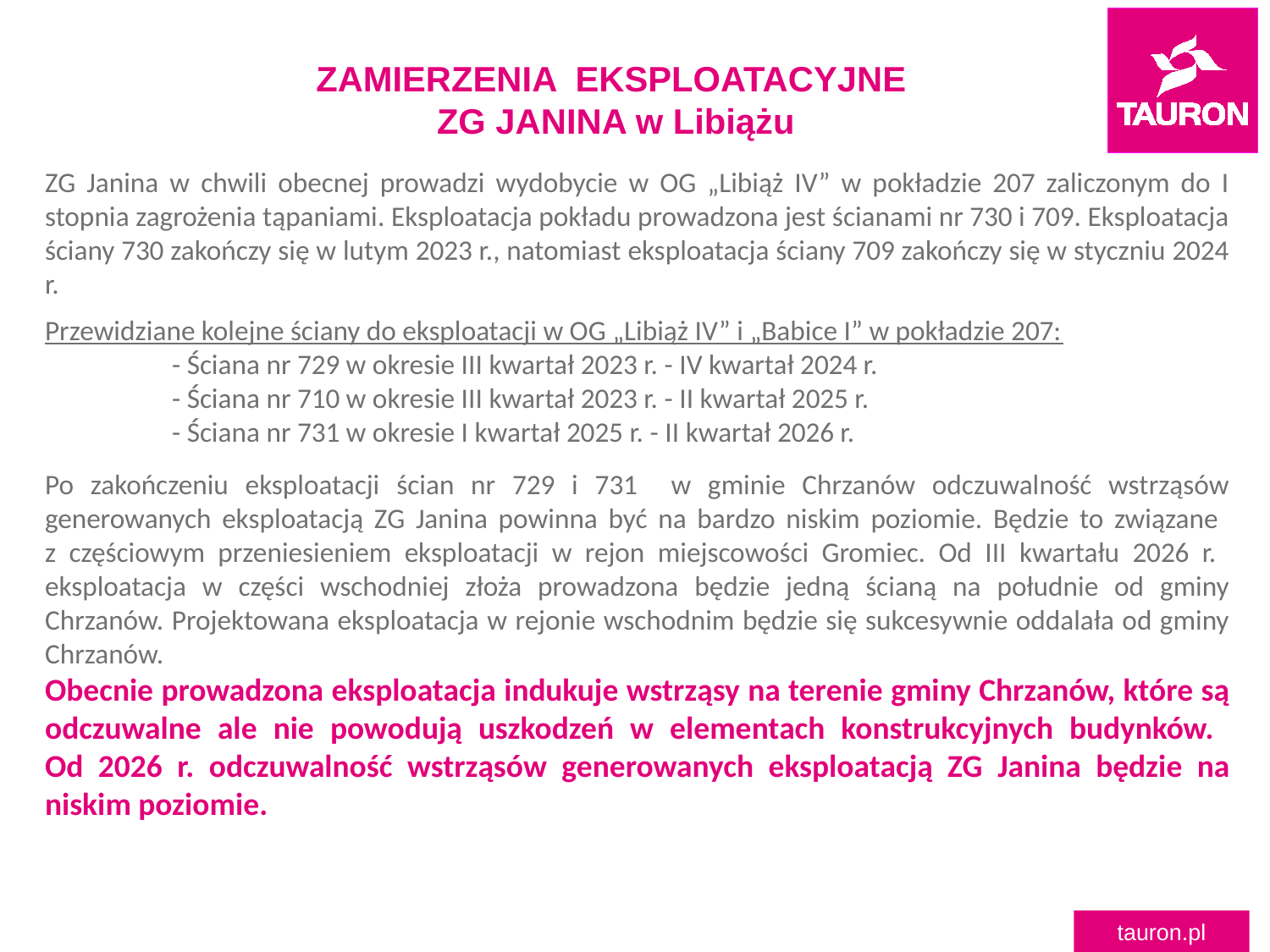

ZAMIERZENIA  EKSPLOATACYJNE
ZG JANINA w Libiążu
ZG Janina w chwili obecnej prowadzi wydobycie w OG „Libiąż IV” w pokładzie 207 zaliczonym do I stopnia zagrożenia tąpaniami. Eksploatacja pokładu prowadzona jest ścianami nr 730 i 709. Eksploatacja ściany 730 zakończy się w lutym 2023 r., natomiast eksploatacja ściany 709 zakończy się w styczniu 2024 r.

Przewidziane kolejne ściany do eksploatacji w OG „Libiąż IV” i „Babice I” w pokładzie 207:
	- Ściana nr 729 w okresie III kwartał 2023 r. - IV kwartał 2024 r.
	- Ściana nr 710 w okresie III kwartał 2023 r. - II kwartał 2025 r.
	- Ściana nr 731 w okresie I kwartał 2025 r. - II kwartał 2026 r.

Po zakończeniu eksploatacji ścian nr 729 i 731  w gminie Chrzanów odczuwalność wstrząsów generowanych eksploatacją ZG Janina powinna być na bardzo niskim poziomie. Będzie to związane
z częściowym przeniesieniem eksploatacji w rejon miejscowości Gromiec. Od III kwartału 2026 r.  eksploatacja w części wschodniej złoża prowadzona będzie jedną ścianą na południe od gminy Chrzanów. Projektowana eksploatacja w rejonie wschodnim będzie się sukcesywnie oddalała od gminy Chrzanów.
Obecnie prowadzona eksploatacja indukuje wstrząsy na terenie gminy Chrzanów, które są odczuwalne ale nie powodują uszkodzeń w elementach konstrukcyjnych budynków.
Od 2026 r. odczuwalność wstrząsów generowanych eksploatacją ZG Janina będzie na niskim poziomie.